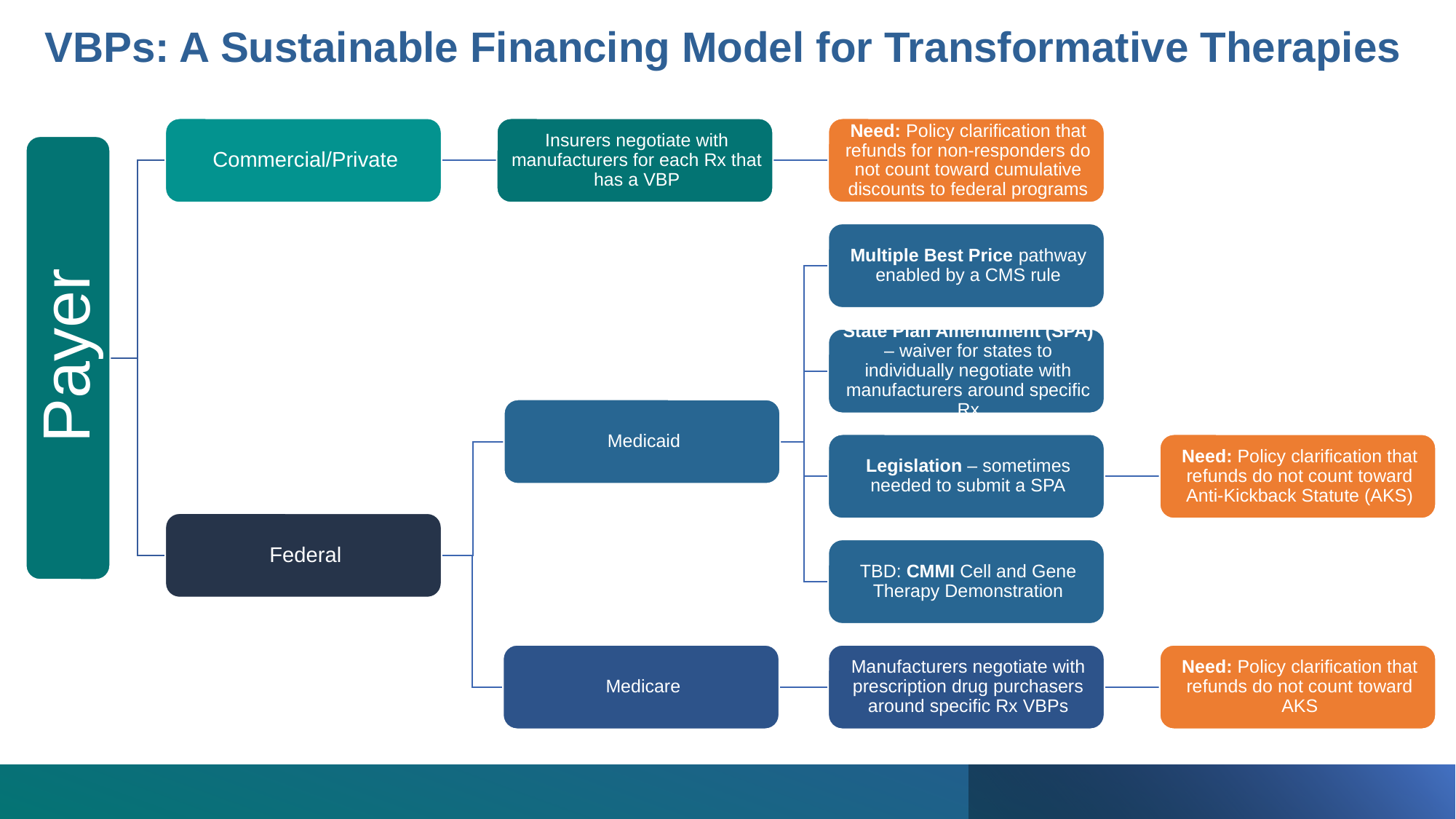

Payer
Commercial/Private
Insurers negotiate with manufacturers for each Rx that has a VBP
Need: Policy clarification that refunds for non-responders do not count toward cumulative discounts to federal programs
Federal
Medicaid
Multiple Best Price pathway enabled by a CMS rule
State Plan Amendment (SPA) – waiver for states to individually negotiate with manufacturers around specific Rx
Legislation – sometimes needed to submit a SPA
Need: Policy clarification that refunds do not count toward Anti-Kickback Statute (AKS)
TBD: CMMI Cell and Gene Therapy Demonstration
Medicare
Manufacturers negotiate with prescription drug purchasers around specific Rx VBPs
Need: Policy clarification that refunds do not count toward AKS
# VBPs: A Sustainable Financing Model for Transformative Therapies